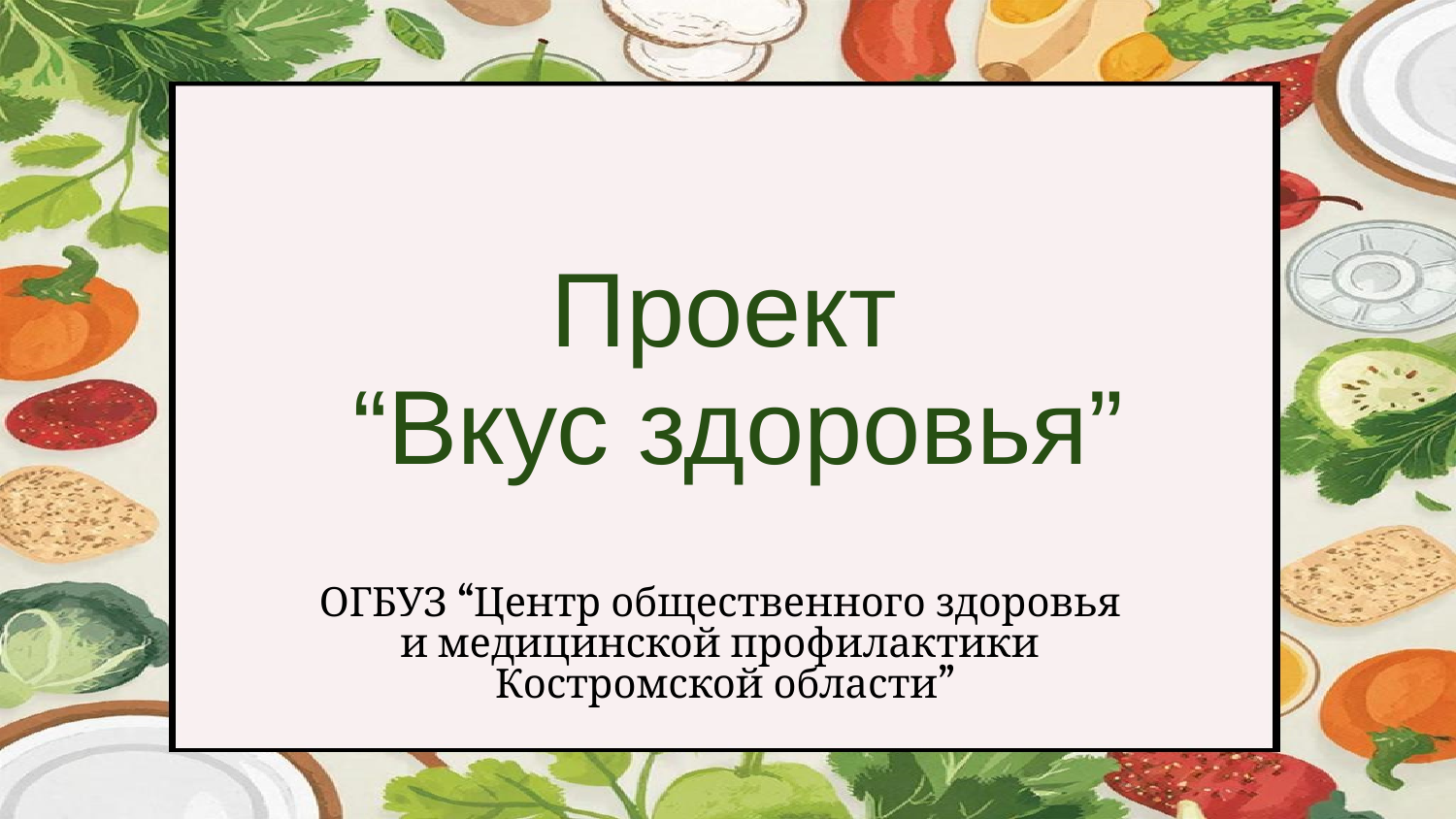

Проект
 “Вкус здоровья”
ОГБУЗ “Центр общественного здоровья
и медицинской профилактики
Костромской области”